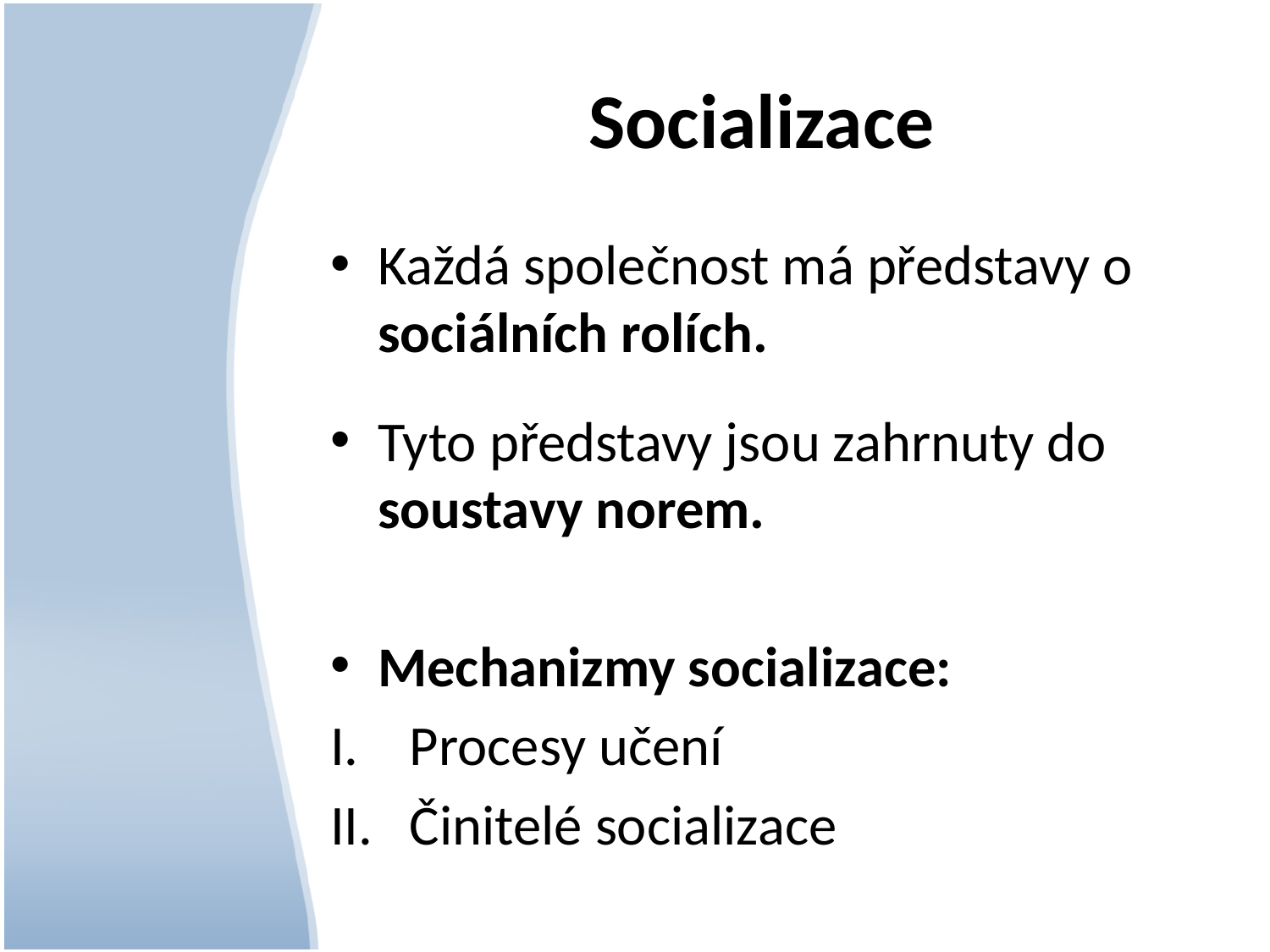

# Socializace
Každá společnost má představy o sociálních rolích.

Tyto představy jsou zahrnuty do soustavy norem.

Mechanizmy socializace:
Procesy učení
Činitelé socializace